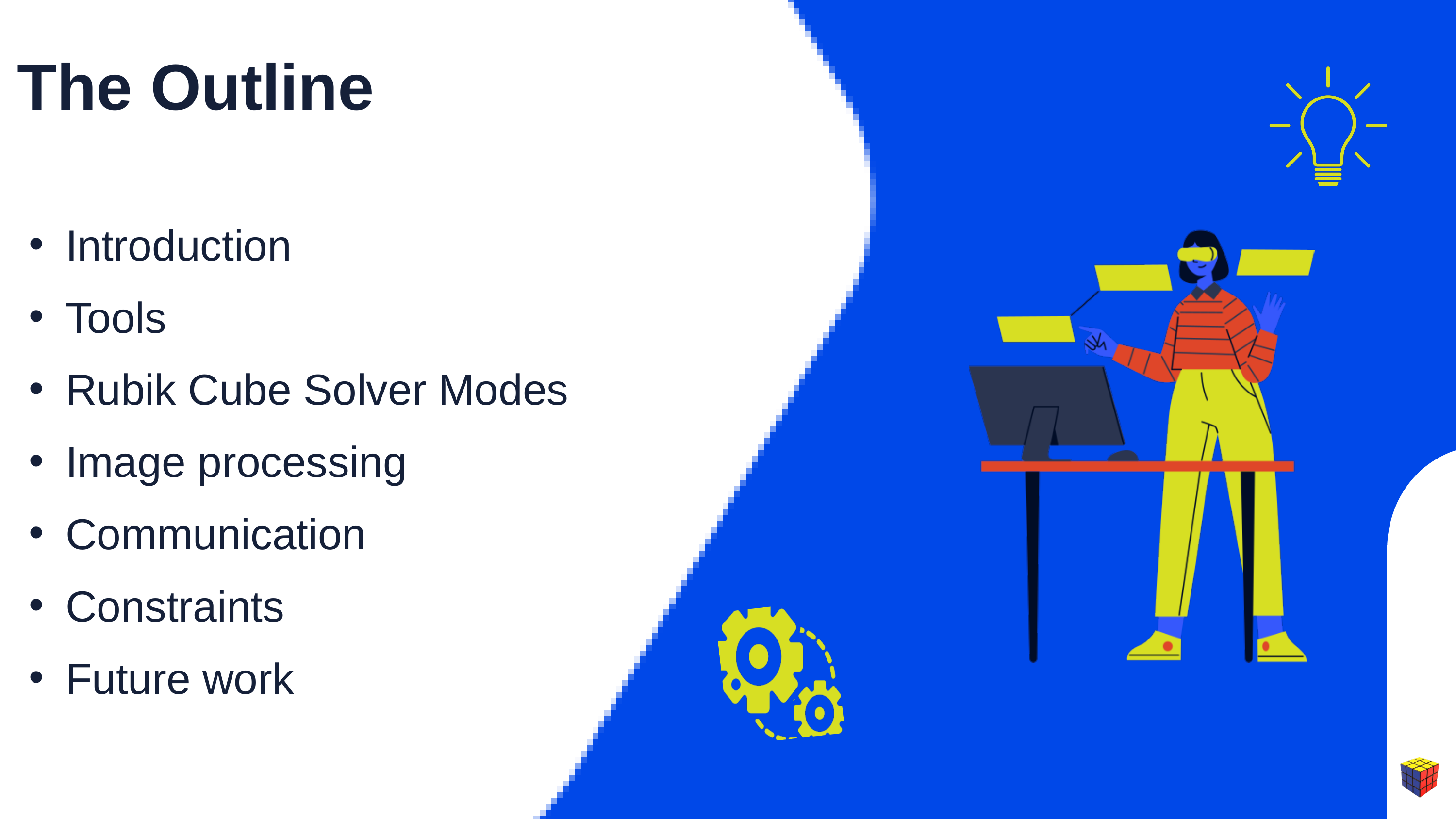

The Outline

Introduction
Tools
Rubik Cube Solver Modes
Image processing
Communication
Constraints
Future work